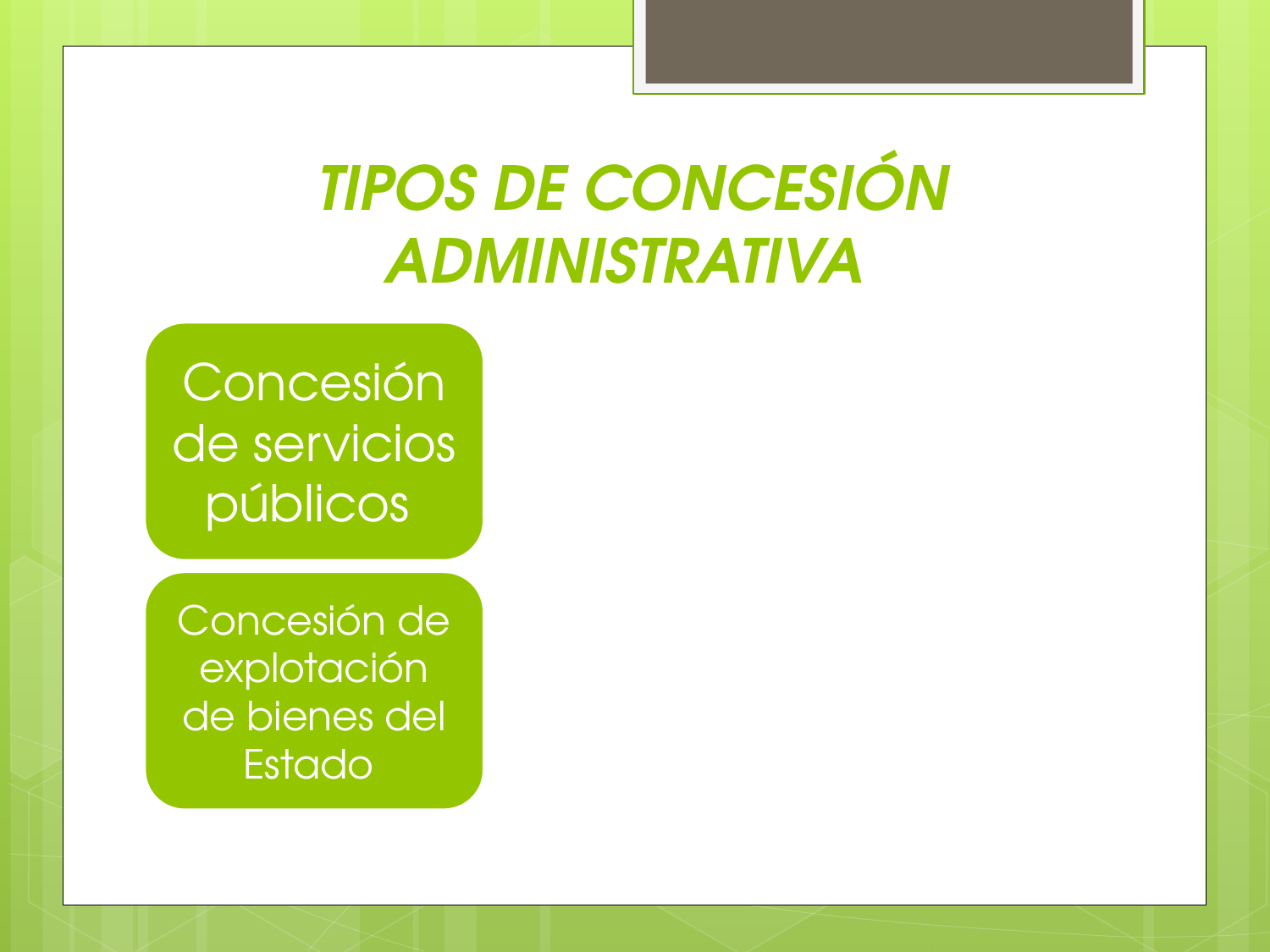

# TIPOS DE CONCESIÓN ADMINISTRATIVA
Concesión de servicios públicos
Concesión de explotación de bienes del Estado